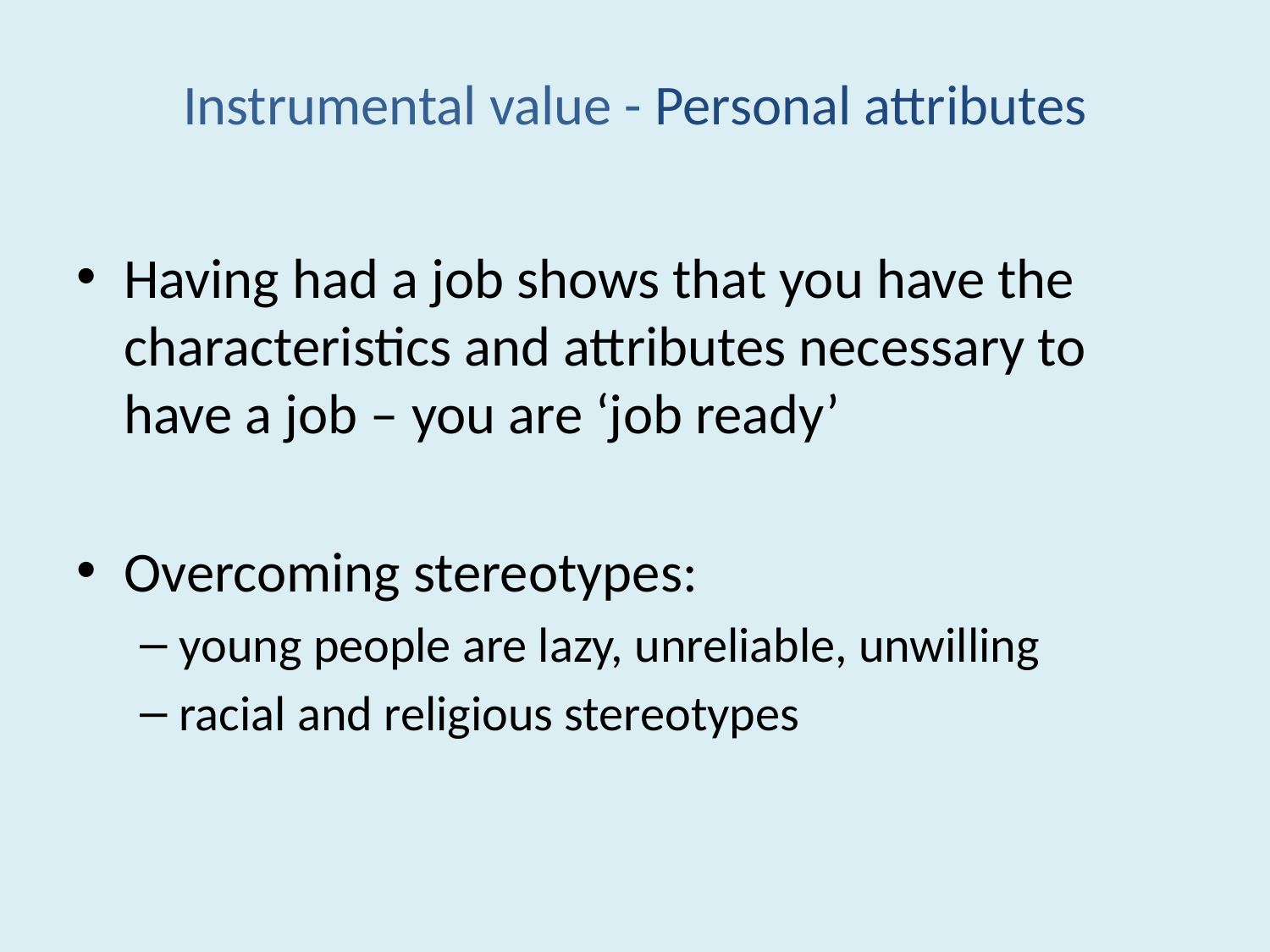

# Instrumental value - Personal attributes

Having had a job shows that you have the characteristics and attributes necessary to have a job – you are ‘job ready’

Overcoming stereotypes:
young people are lazy, unreliable, unwilling
racial and religious stereotypes